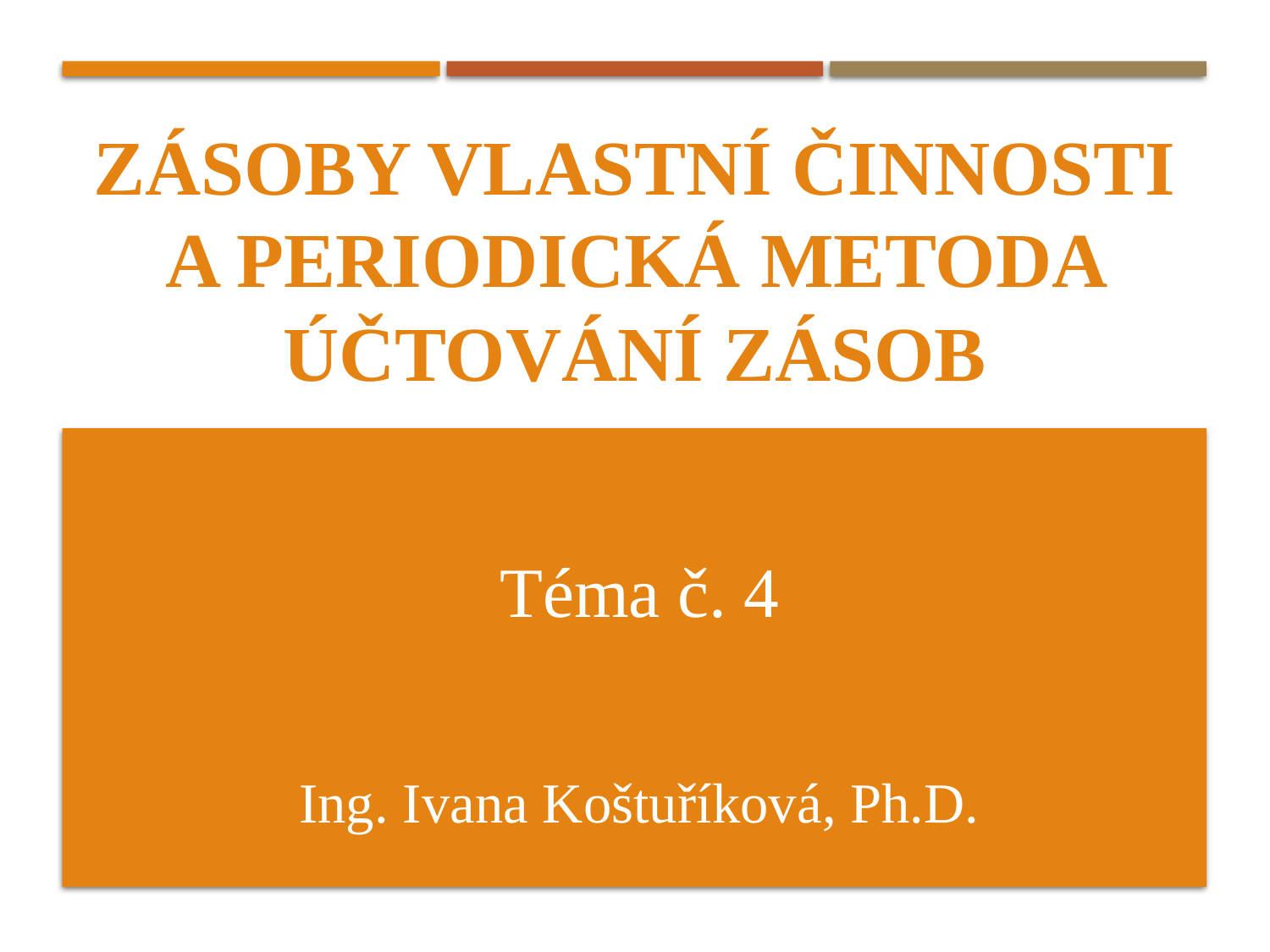

ZÁSOBY VLASTNÍ ČINNOSTI A PERIODICKÁ METODA ÚČTOVÁNÍ ZÁSOB
# Téma č. 4 Ing. Ivana Koštuříková, Ph.D.